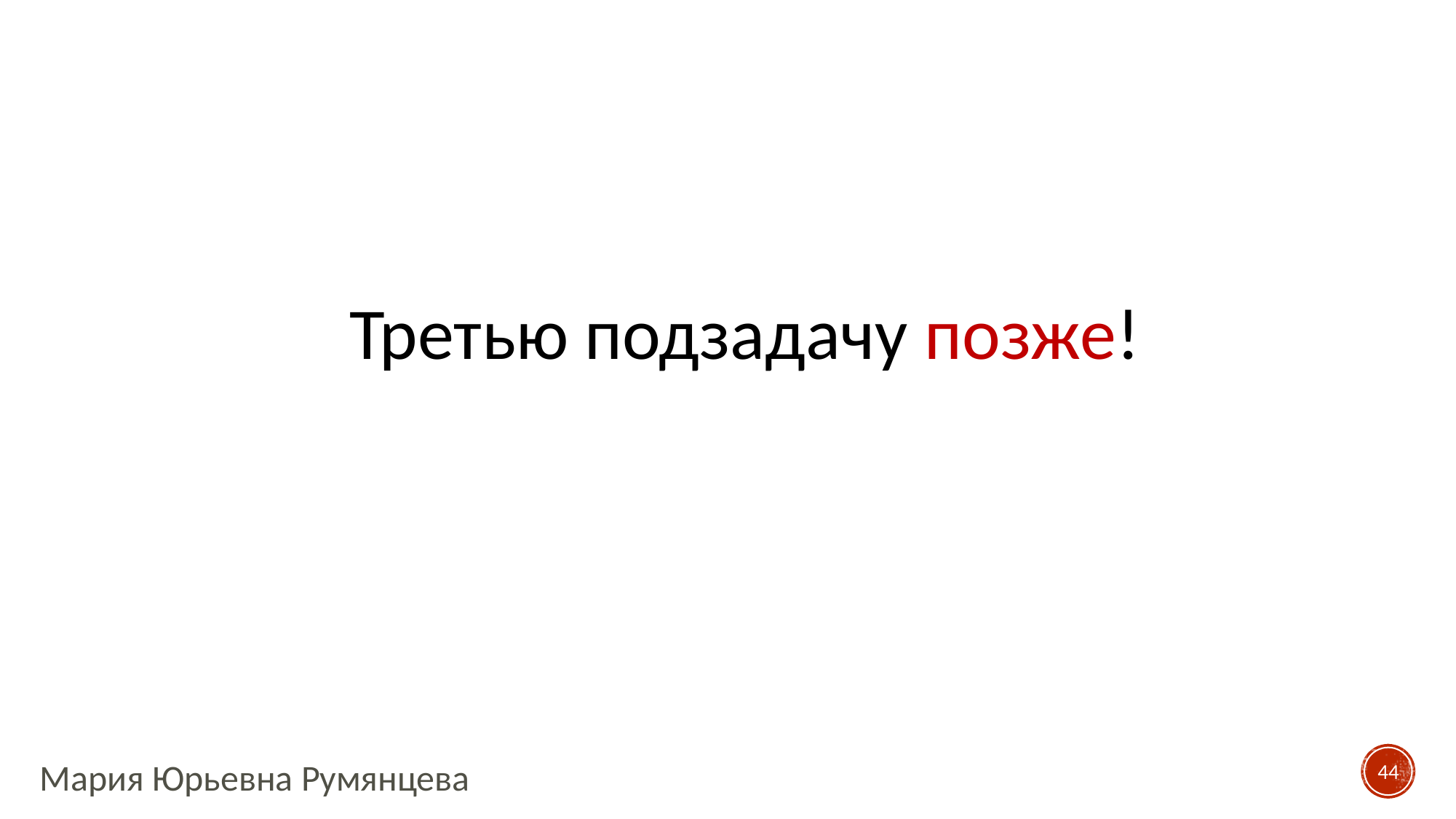

# Третью подзадачу позже!
44
Мария Юрьевна Румянцева